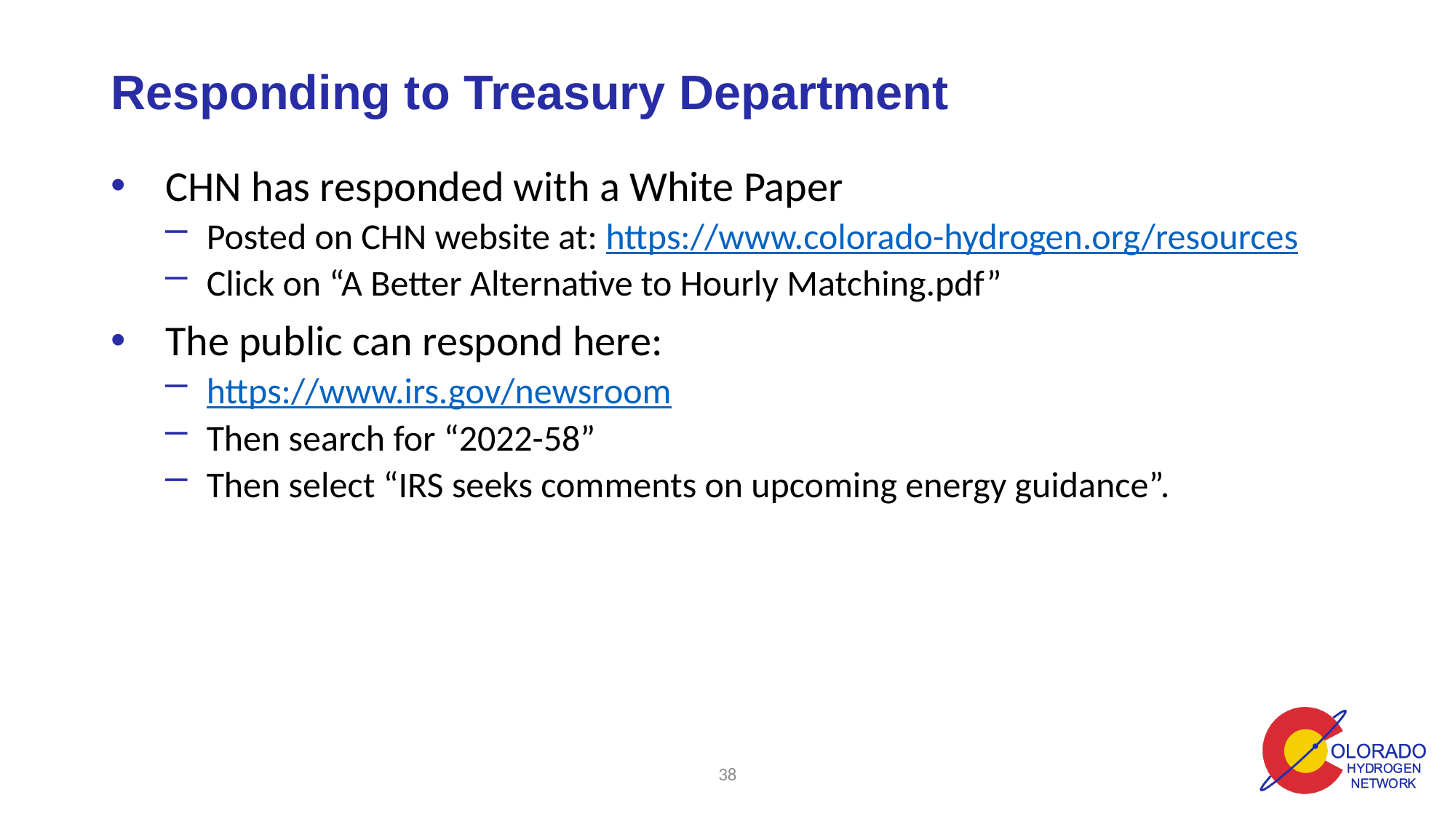

# Responding to Treasury Department
CHN has responded with a White Paper
Posted on CHN website at: https://www.colorado-hydrogen.org/resources
Click on “A Better Alternative to Hourly Matching.pdf”
The public can respond here:
https://www.irs.gov/newsroom
Then search for “2022-58”
Then select “IRS seeks comments on upcoming energy guidance”.
38